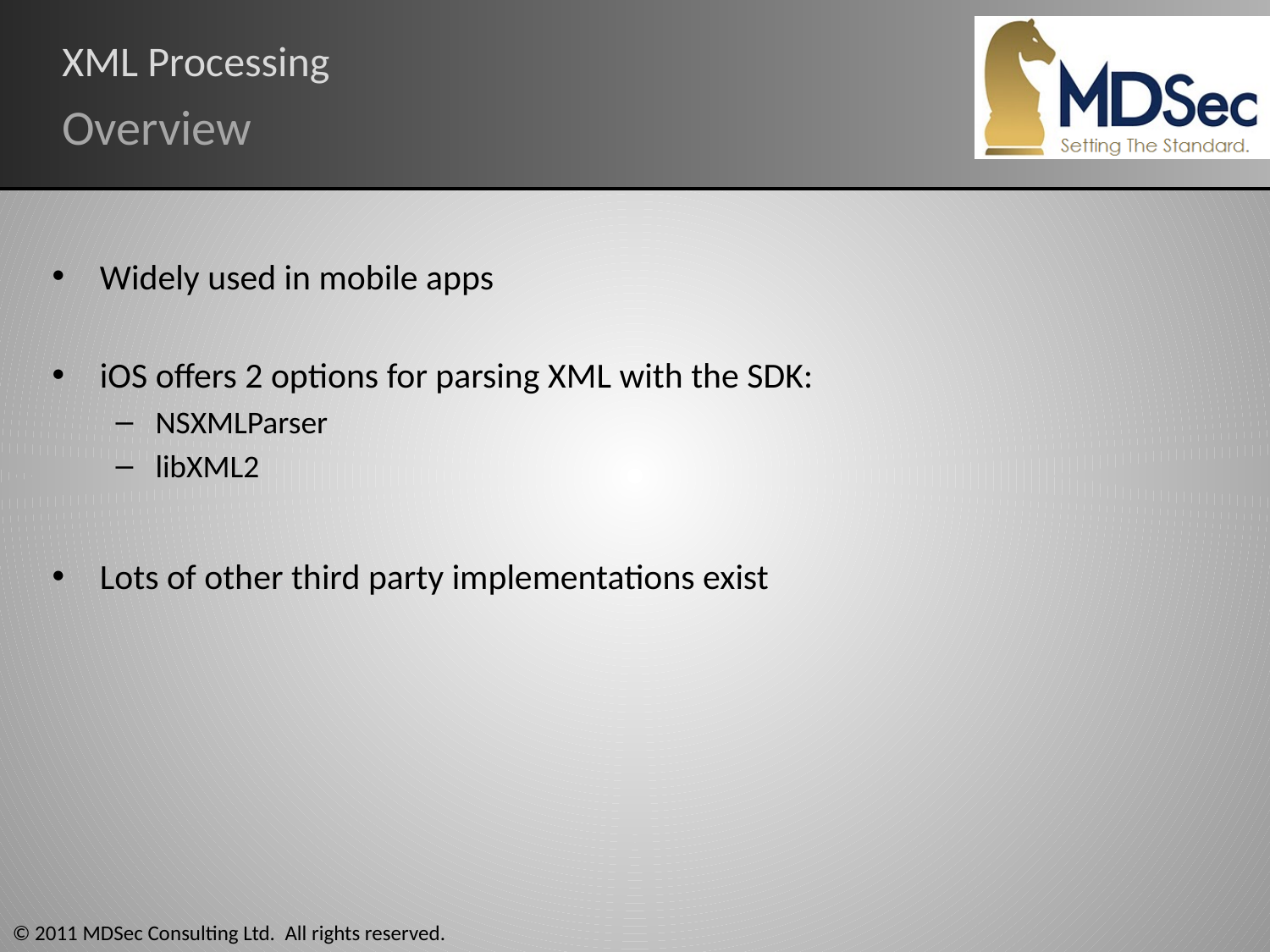

# XML Processing
Overview
Widely used in mobile apps

iOS offers 2 options for parsing XML with the SDK:
NSXMLParser
libXML2

Lots of other third party implementations exist